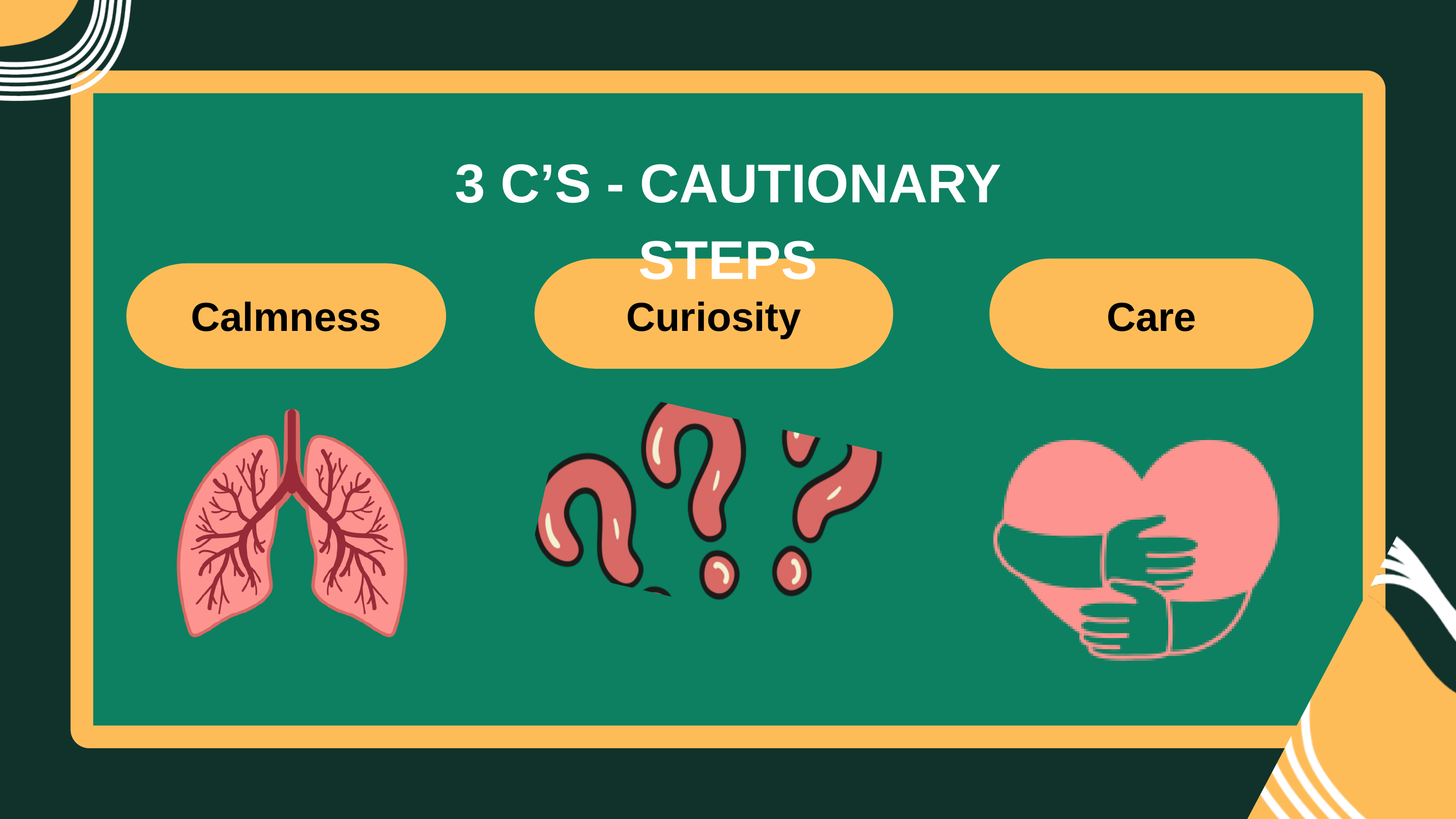

3 C’S - CAUTIONARY STEPS

Calmness
Curiosity
Care